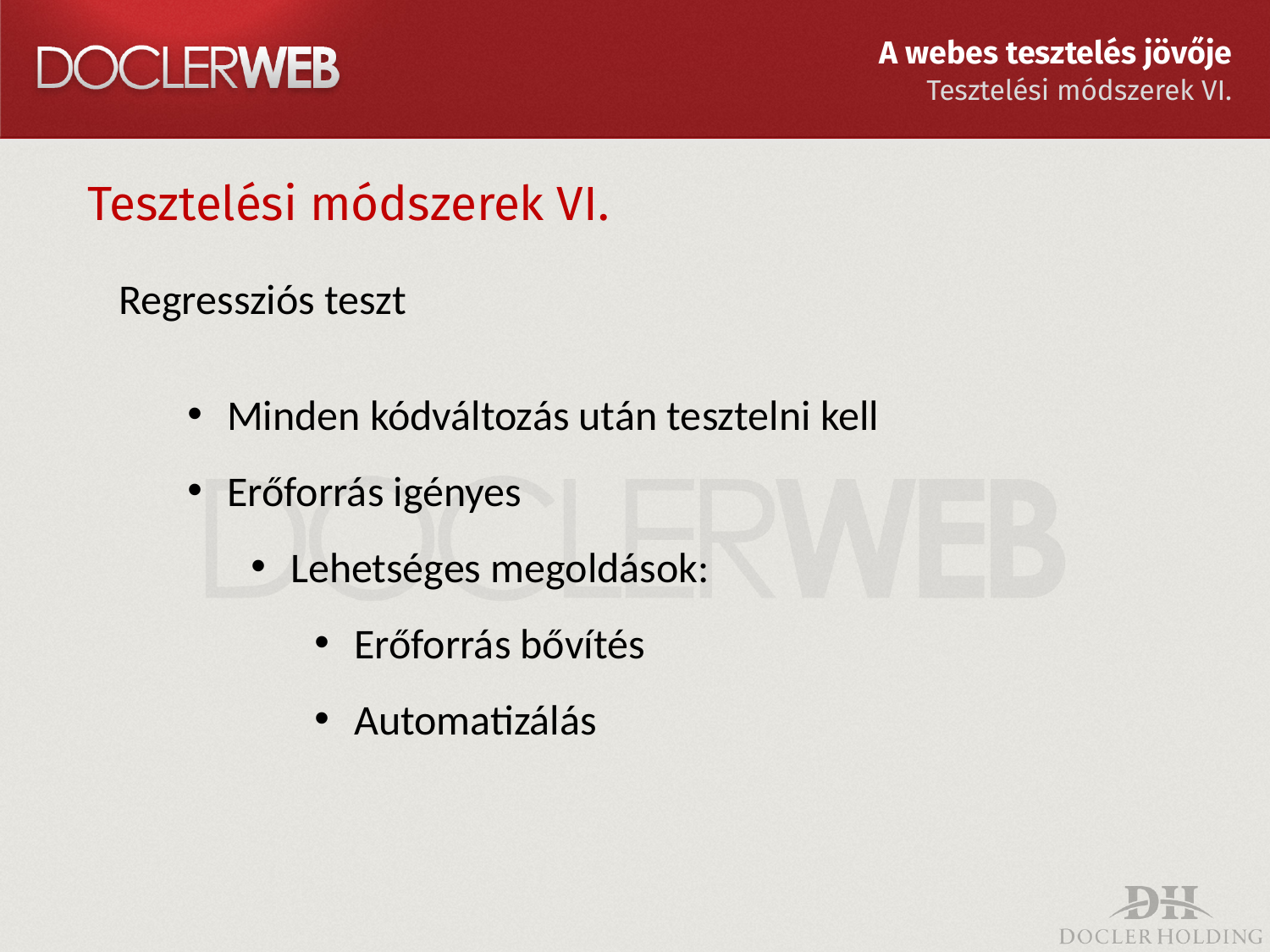

A webes tesztelés jövője
Tesztelési módszerek VI.
Tesztelési módszerek VI.
Regressziós teszt
Minden kódváltozás után tesztelni kell
Erőforrás igényes
Lehetséges megoldások:
Erőforrás bővítés
Automatizálás